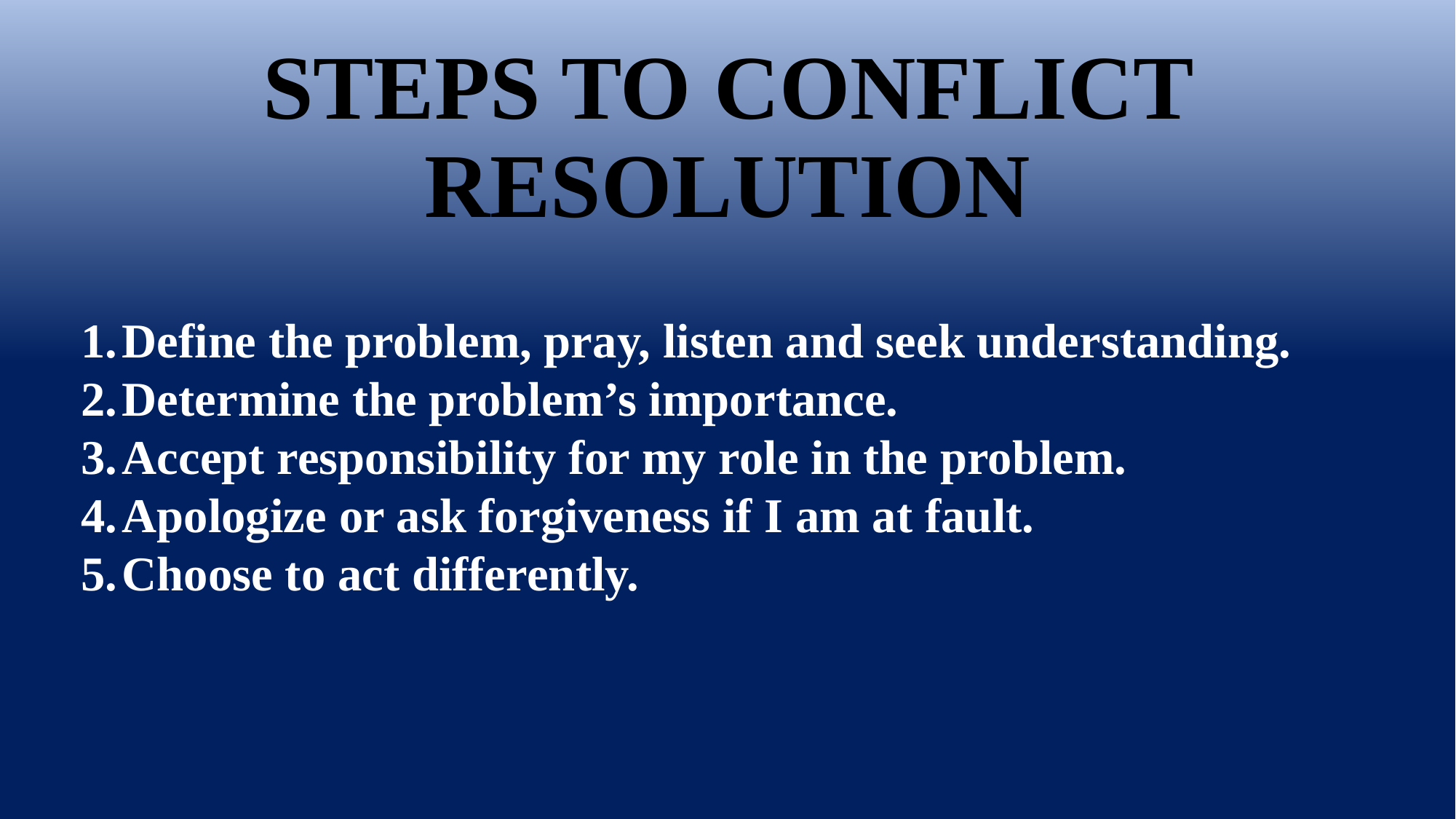

# STEPS TO CONFLICT RESOLUTION
Define the problem, pray, listen and seek understanding.
Determine the problem’s importance.
Accept responsibility for my role in the problem.
Apologize or ask forgiveness if I am at fault.
Choose to act differently.